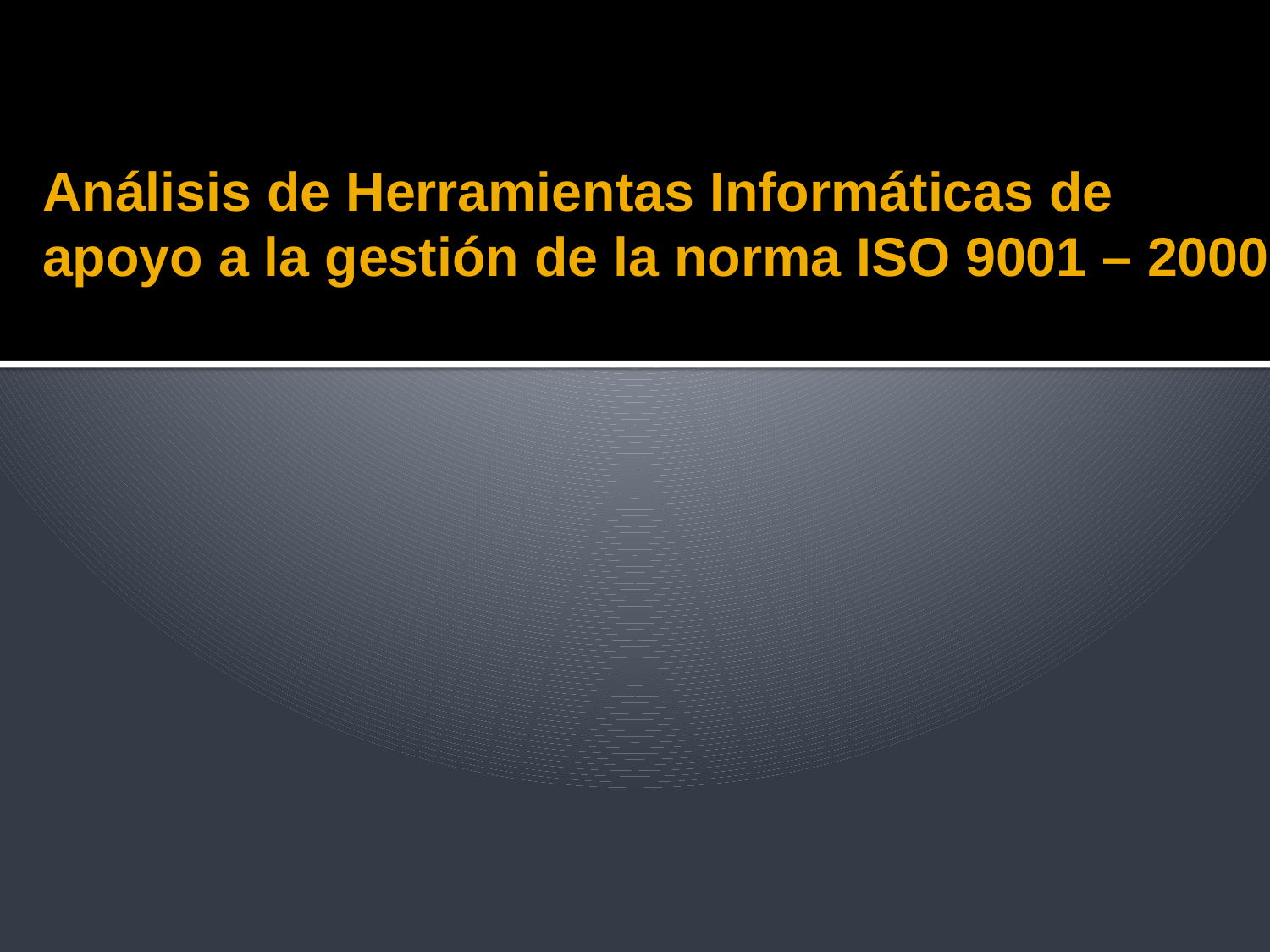

# Análisis de Herramientas Informáticas de apoyo a la gestión de la norma ISO 9001 – 2000